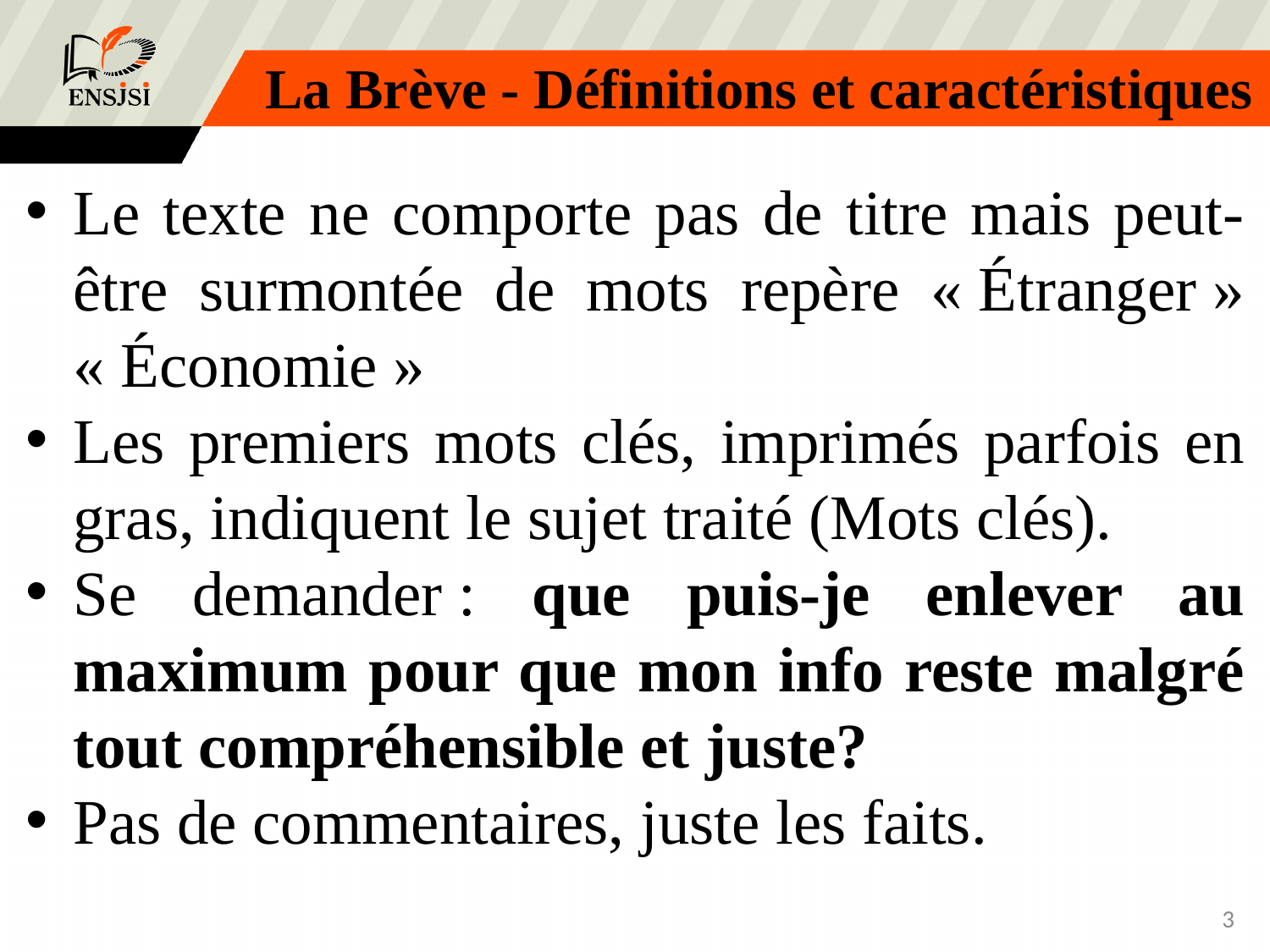

La Brève - Définitions et caractéristiques
Le texte ne comporte pas de titre mais peut-être surmontée de mots repère « Étranger » « Économie »
Les premiers mots clés, imprimés parfois en gras, indiquent le sujet traité (Mots clés).
Se demander : que puis-je enlever au maximum pour que mon info reste malgré tout compréhensible et juste?
Pas de commentaires, juste les faits.
3